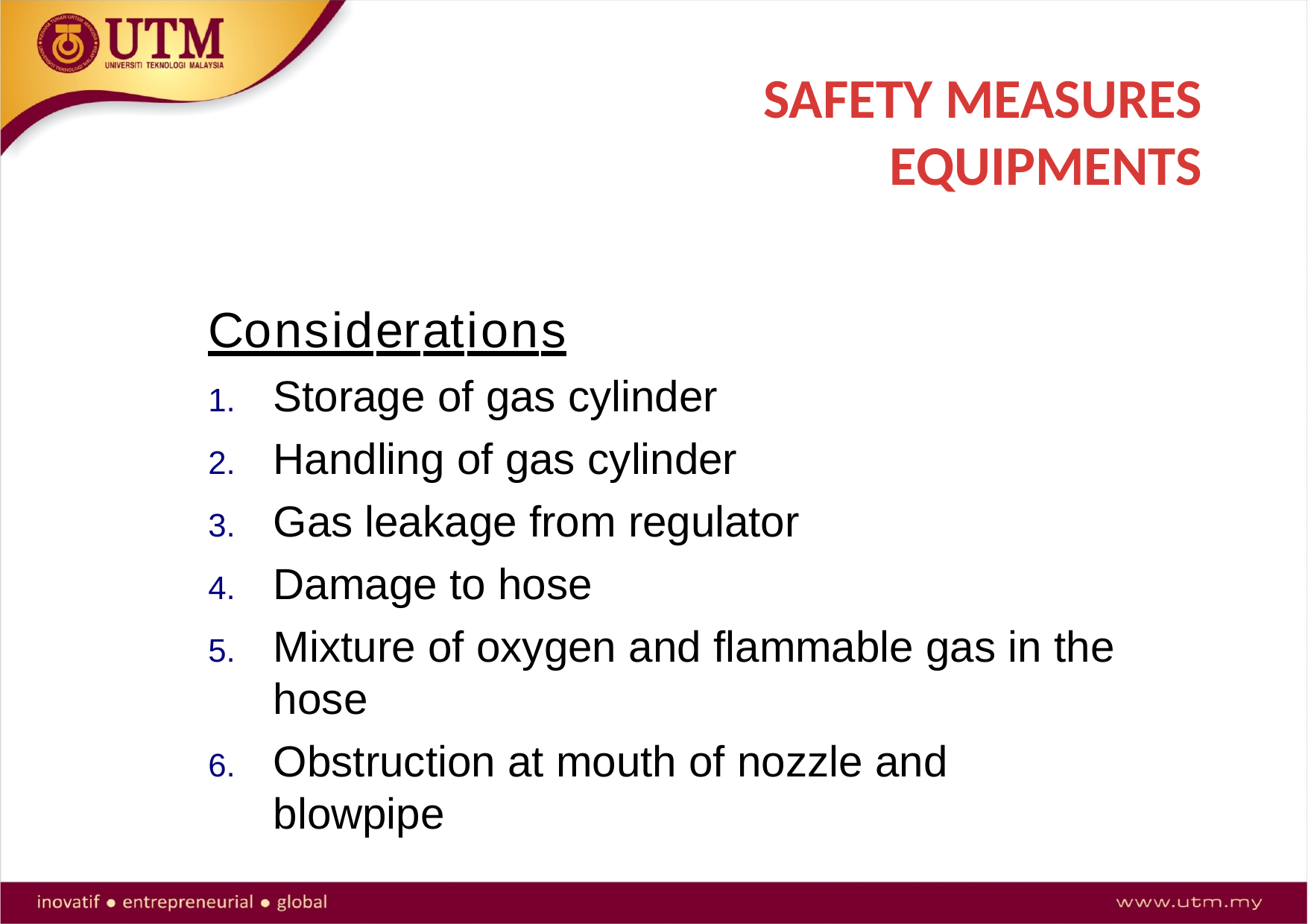

# SAFETY MEASURES EQUIPMENTS
Considerations
Storage of gas cylinder
Handling of gas cylinder
Gas leakage from regulator
Damage to hose
Mixture of oxygen and flammable gas in the hose
Obstruction at mouth of nozzle and blowpipe